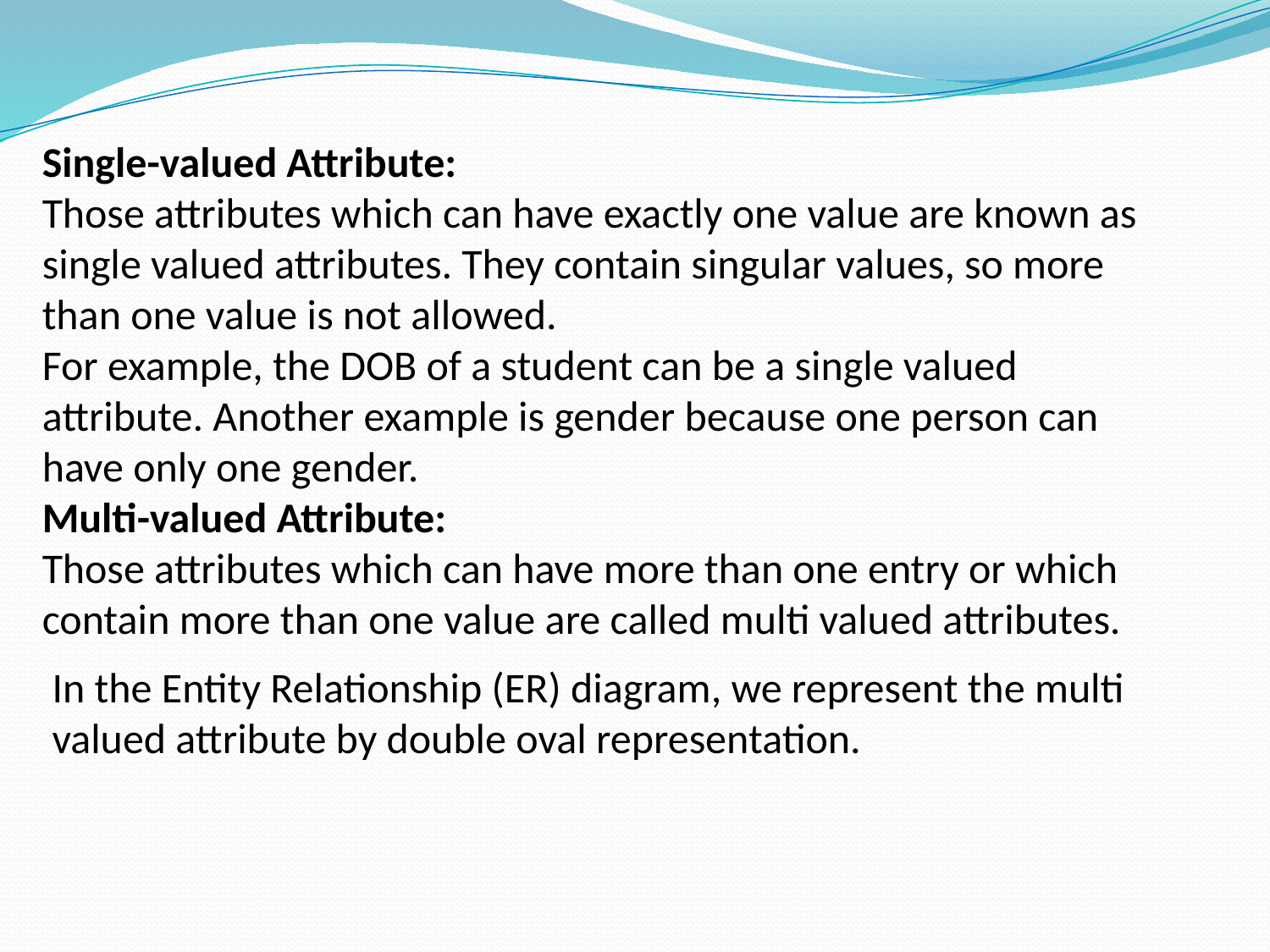

Single-valued Attribute:
Those attributes which can have exactly one value are known as single valued attributes. They contain singular values, so more than one value is not allowed.
For example, the DOB of a student can be a single valued attribute. Another example is gender because one person can have only one gender.
Multi-valued Attribute:
Those attributes which can have more than one entry or which contain more than one value are called multi valued attributes.
In the Entity Relationship (ER) diagram, we represent the multi valued attribute by double oval representation.